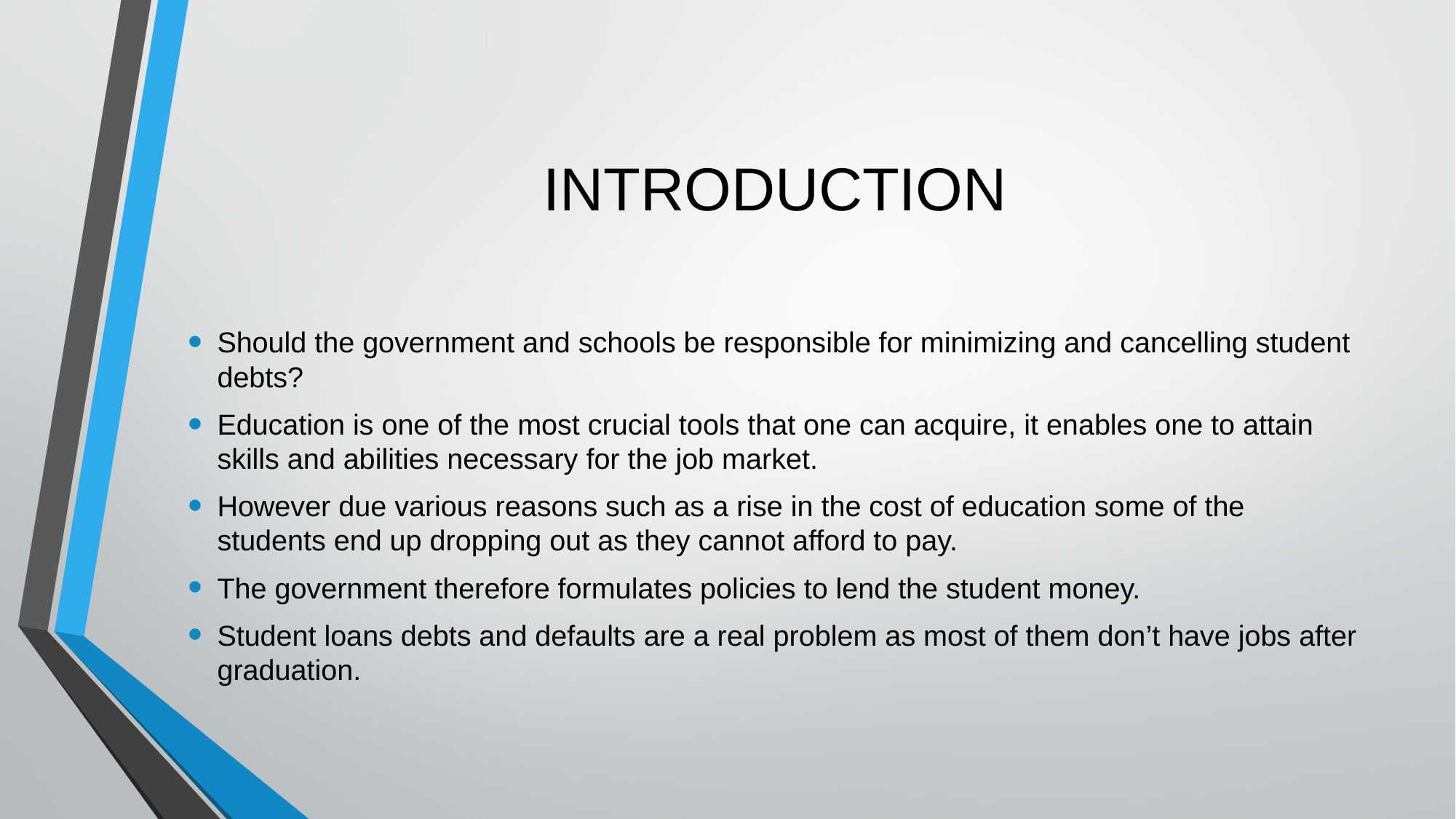

# INTRODUCTION
Should the government and schools be responsible for minimizing and cancelling student debts?
Education is one of the most crucial tools that one can acquire, it enables one to attain skills and abilities necessary for the job market.
However due various reasons such as a rise in the cost of education some of the students end up dropping out as they cannot afford to pay.
The government therefore formulates policies to lend the student money.
Student loans debts and defaults are a real problem as most of them don’t have jobs after graduation.